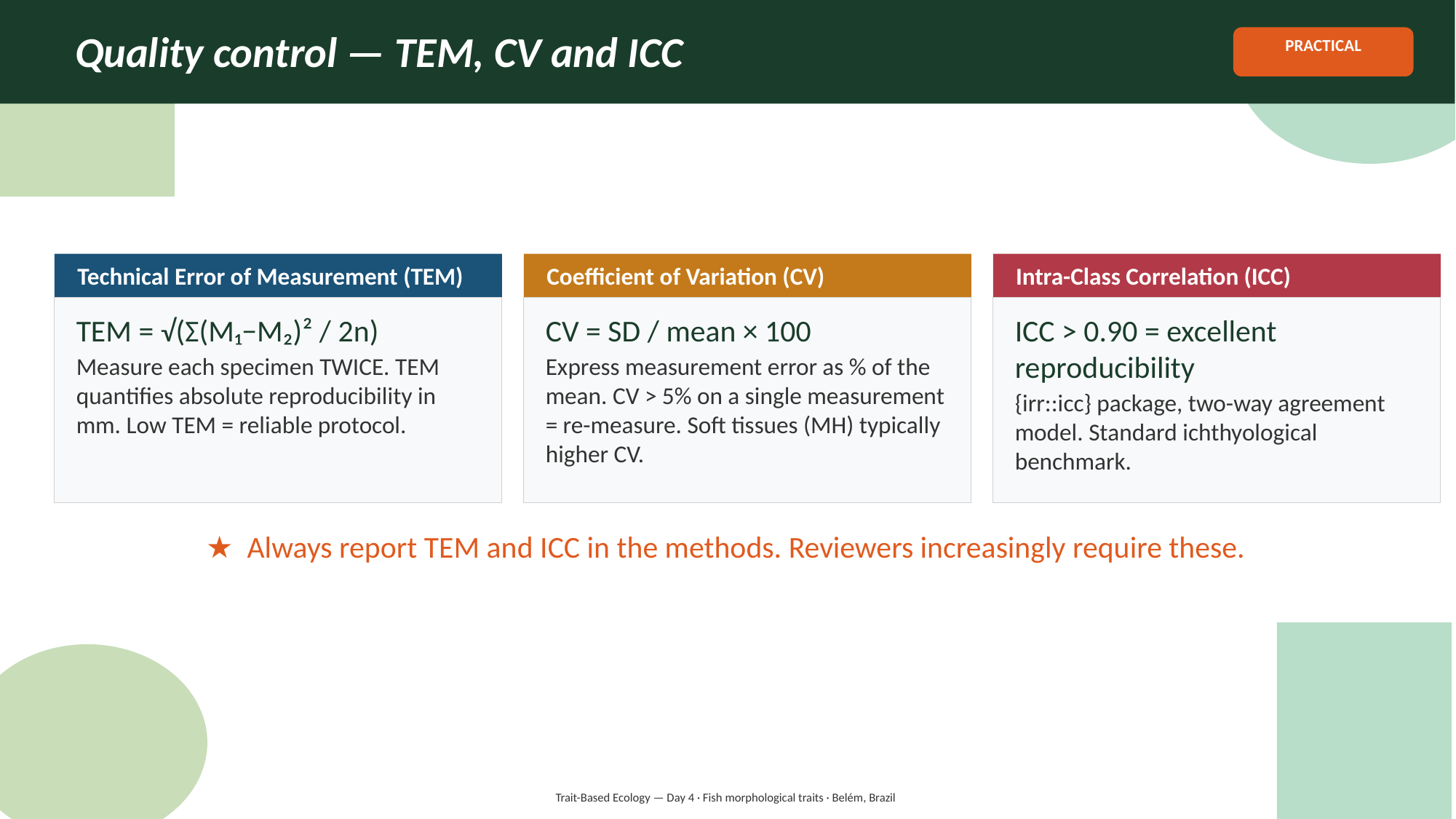

Quality control — TEM, CV and ICC

PRACTICAL

Technical Error of Measurement (TEM)
Coefficient of Variation (CV)
Intra-Class Correlation (ICC)

TEM = √(Σ(M₁−M₂)² / 2n)
Measure each specimen TWICE. TEM quantifies absolute reproducibility in mm. Low TEM = reliable protocol.
CV = SD / mean × 100
Express measurement error as % of the mean. CV > 5% on a single measurement = re-measure. Soft tissues (MH) typically higher CV.
ICC > 0.90 = excellent reproducibility
{irr::icc} package, two-way agreement model. Standard ichthyological benchmark.
★  Always report TEM and ICC in the methods. Reviewers increasingly require these.

Trait-Based Ecology — Day 4 · Fish morphological traits · Belém, Brazil